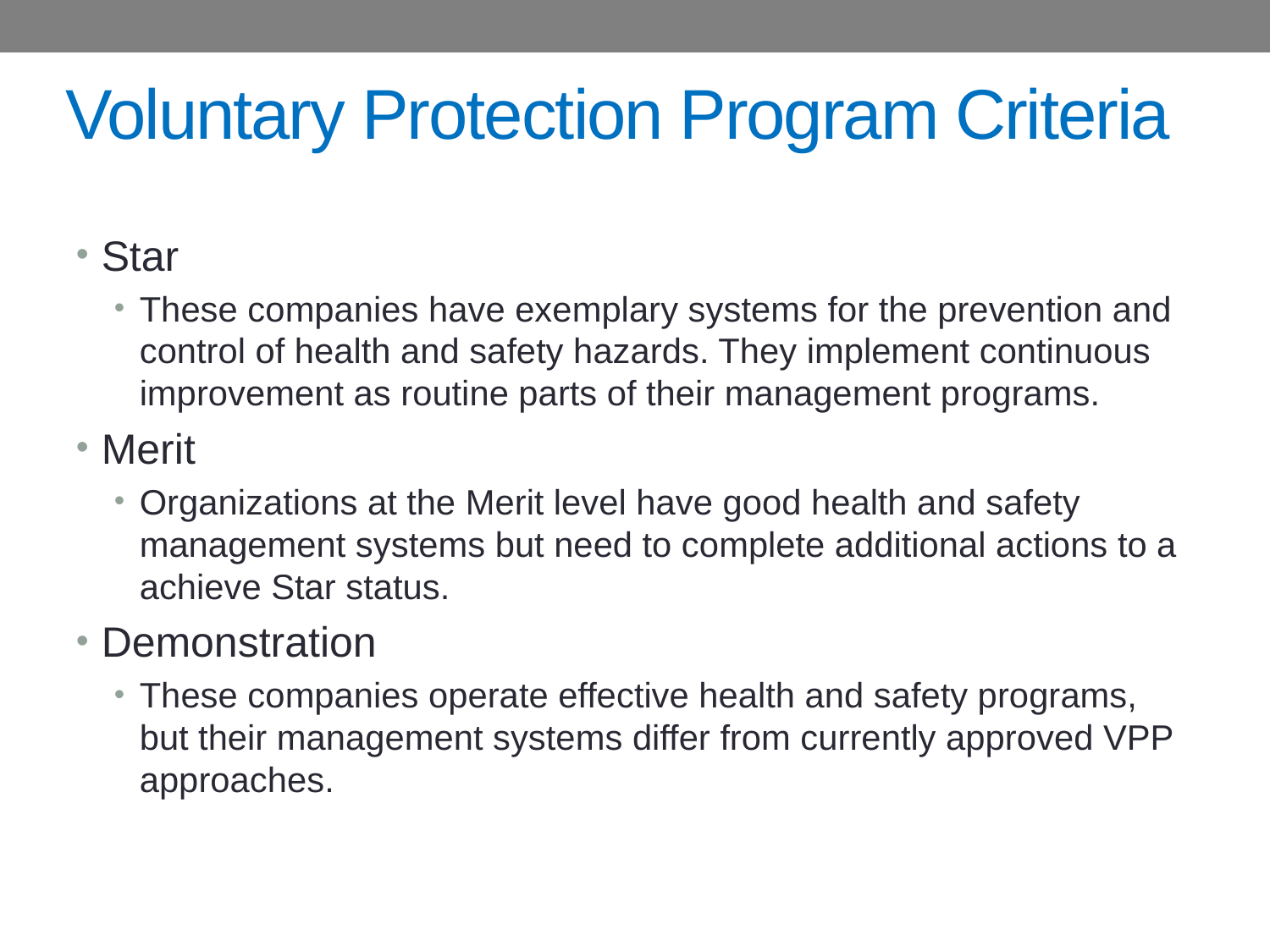

Voluntary Protection Program Criteria
Star
These companies have exemplary systems for the prevention and control of health and safety hazards. They implement continuous improvement as routine parts of their management programs.
Merit
Organizations at the Merit level have good health and safety management systems but need to complete additional actions to a achieve Star status.
Demonstration
These companies operate effective health and safety programs, but their management systems differ from currently approved VPP approaches.